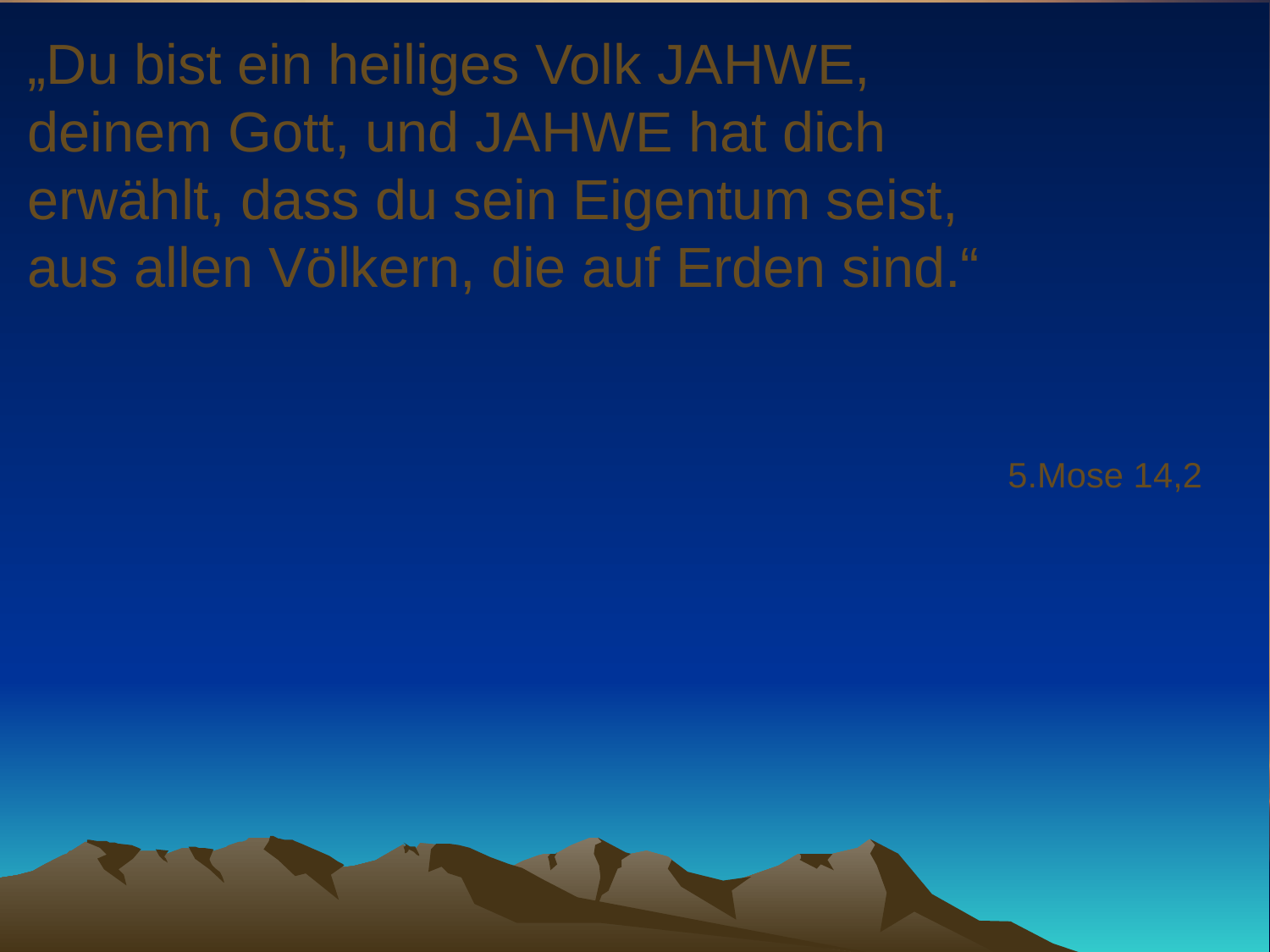

# „Du bist ein heiliges Volk JAHWE, deinem Gott, und JAHWE hat dich erwählt, dass du sein Eigentum seist, aus allen Völkern, die auf Erden sind.“
5.Mose 14,2